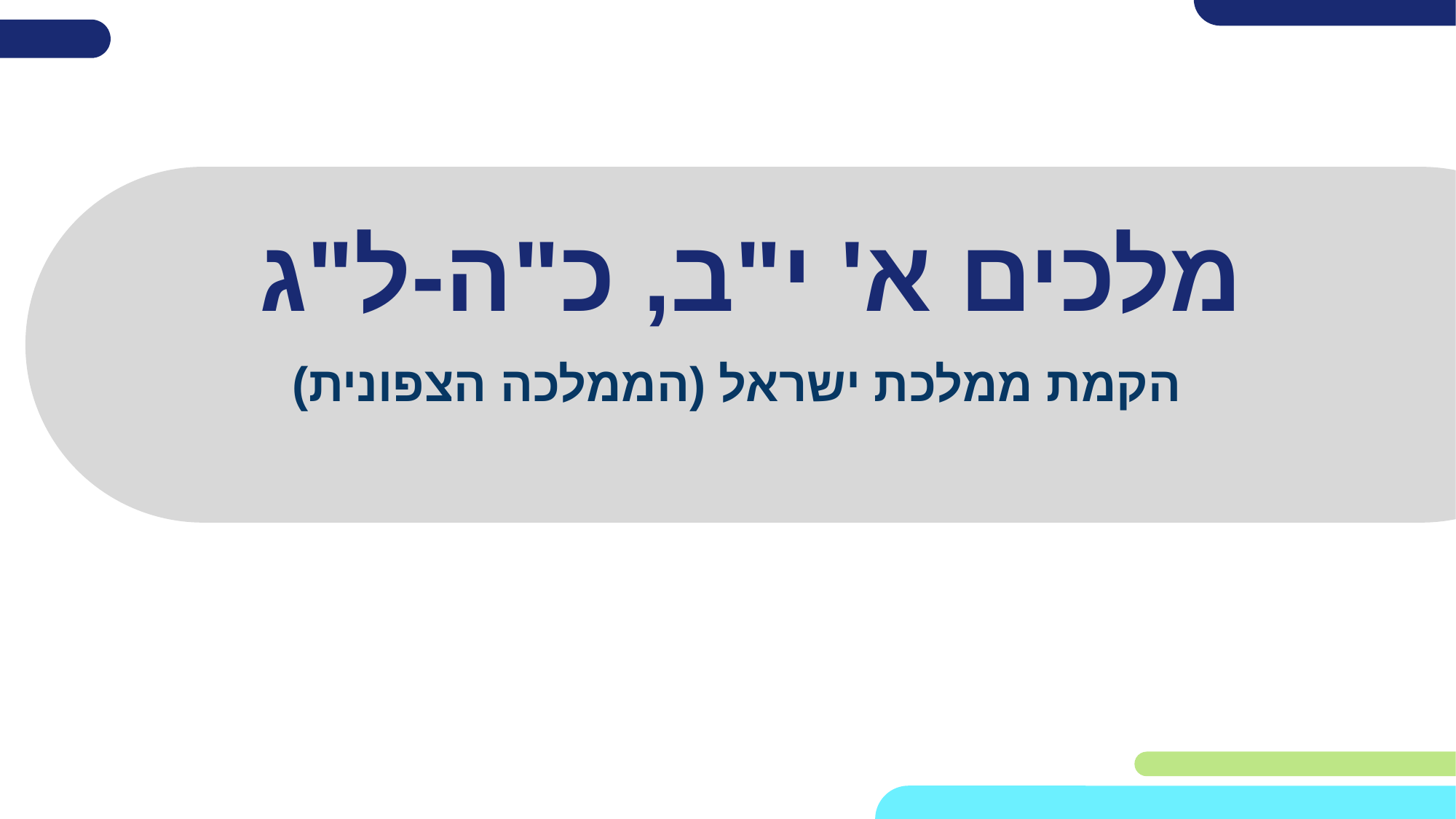

# מלכים א' י"ב, כ"ה-ל"ג

הקמת ממלכת ישראל (הממלכה הצפונית)